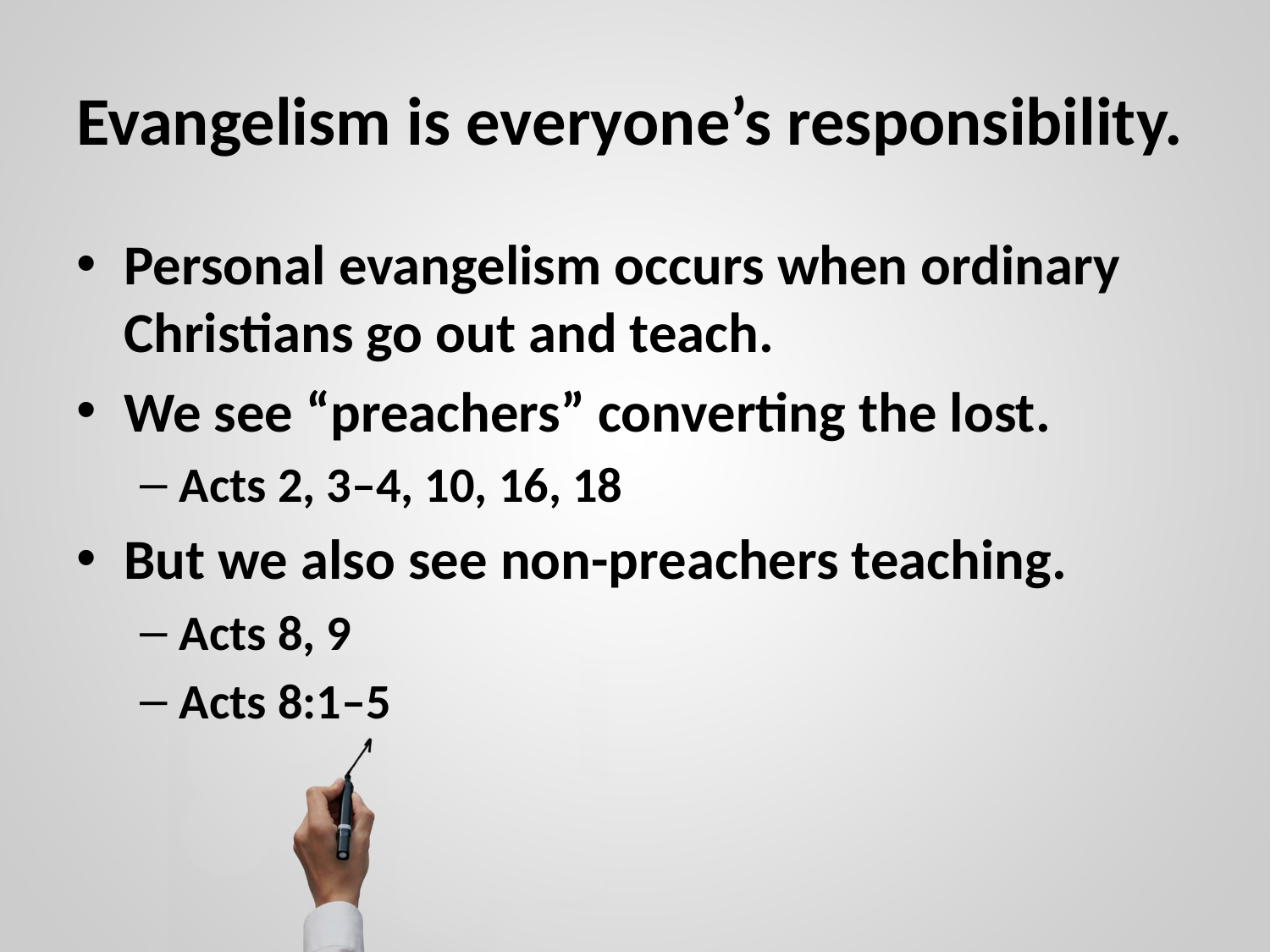

# Evangelism is everyone’s responsibility.
Personal evangelism occurs when ordinary Christians go out and teach.
We see “preachers” converting the lost.
Acts 2, 3–4, 10, 16, 18
But we also see non-preachers teaching.
Acts 8, 9
Acts 8:1–5